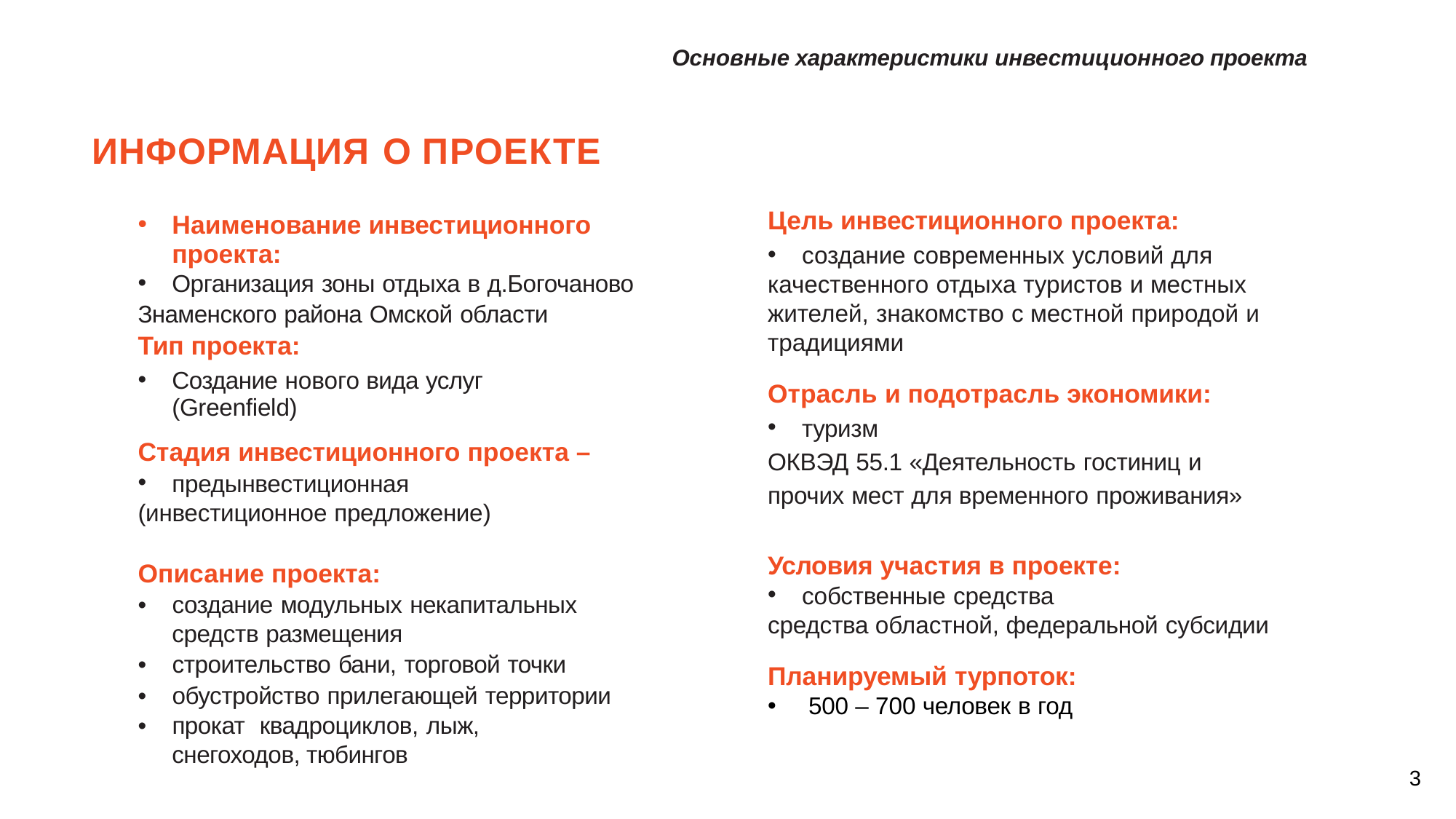

Основные характеристики инвестиционного проекта
ИНФОРМАЦИЯ О ПРОЕКТЕ
Цель инвестиционного проекта:
Наименование инвестиционного проекта:
Организация зоны отдыха в д.Богочаново
Знаменского района Омской области
создание современных условий для
качественного отдыха туристов и местных
жителей, знакомство с местной природой и
традициями
Тип проекта:
Создание нового вида услуг (Greenfield)
Отрасль и подотрасль экономики:
туризм
Стадия инвестиционного проекта –
предынвестиционная
(инвестиционное предложение)
ОКВЭД 55.1 «Деятельность гостиниц и
прочих мест для временного проживания»
Условия участия в проекте:
собственные средства
средства областной, федеральной субсидии
Описание проекта:
• создание модульных некапитальных
средств размещения
• строительство бани, торговой точки
• обустройство прилегающей территории
• прокат  квадроциклов, лыж,
снегоходов, тюбингов
Планируемый турпоток:
 500 – 700 человек в год
3